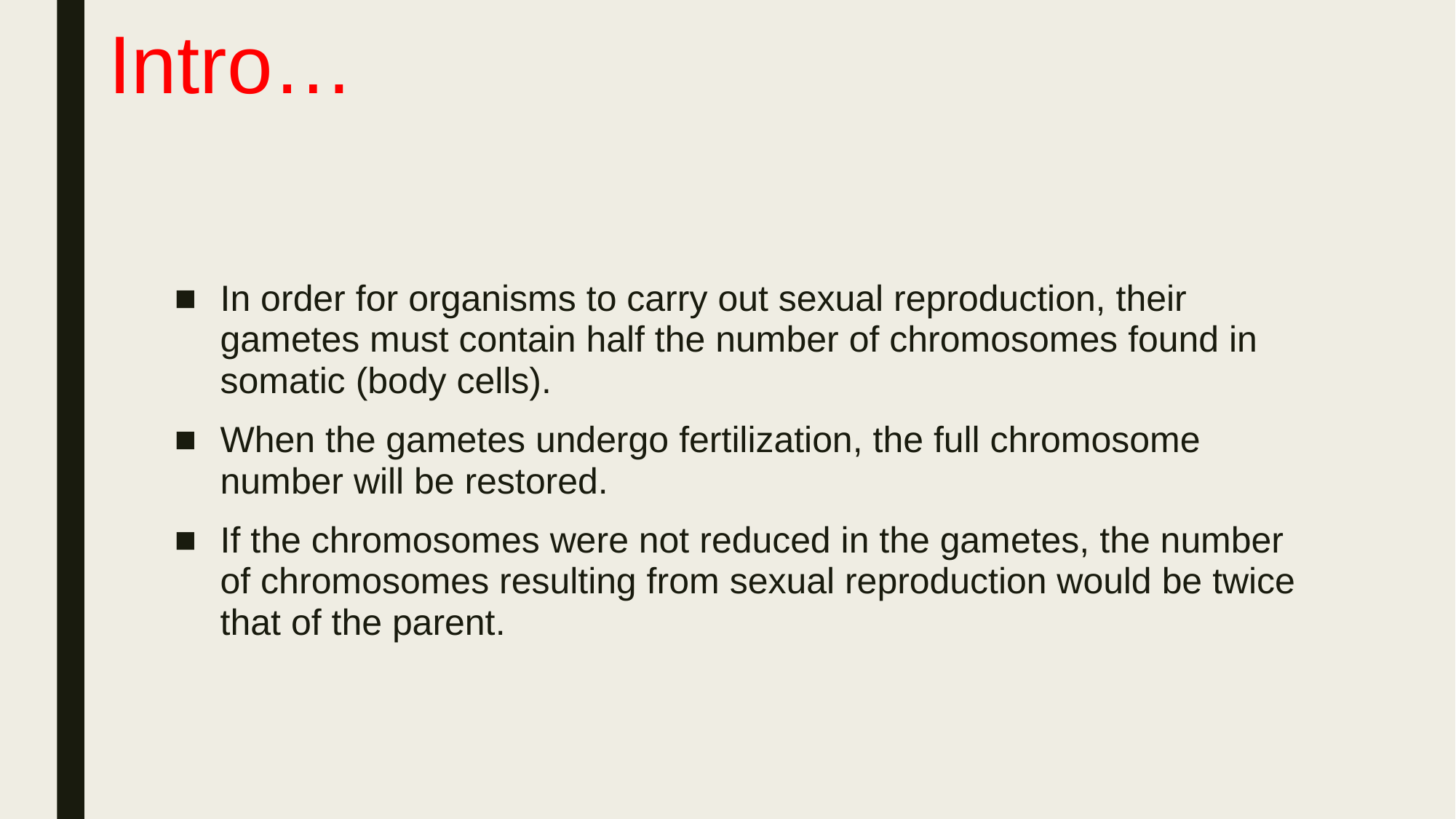

Intro…
In order for organisms to carry out sexual reproduction, their gametes must contain half the number of chromosomes found in somatic (body cells).
When the gametes undergo fertilization, the full chromosome number will be restored.
If the chromosomes were not reduced in the gametes, the number of chromosomes resulting from sexual reproduction would be twice that of the parent.